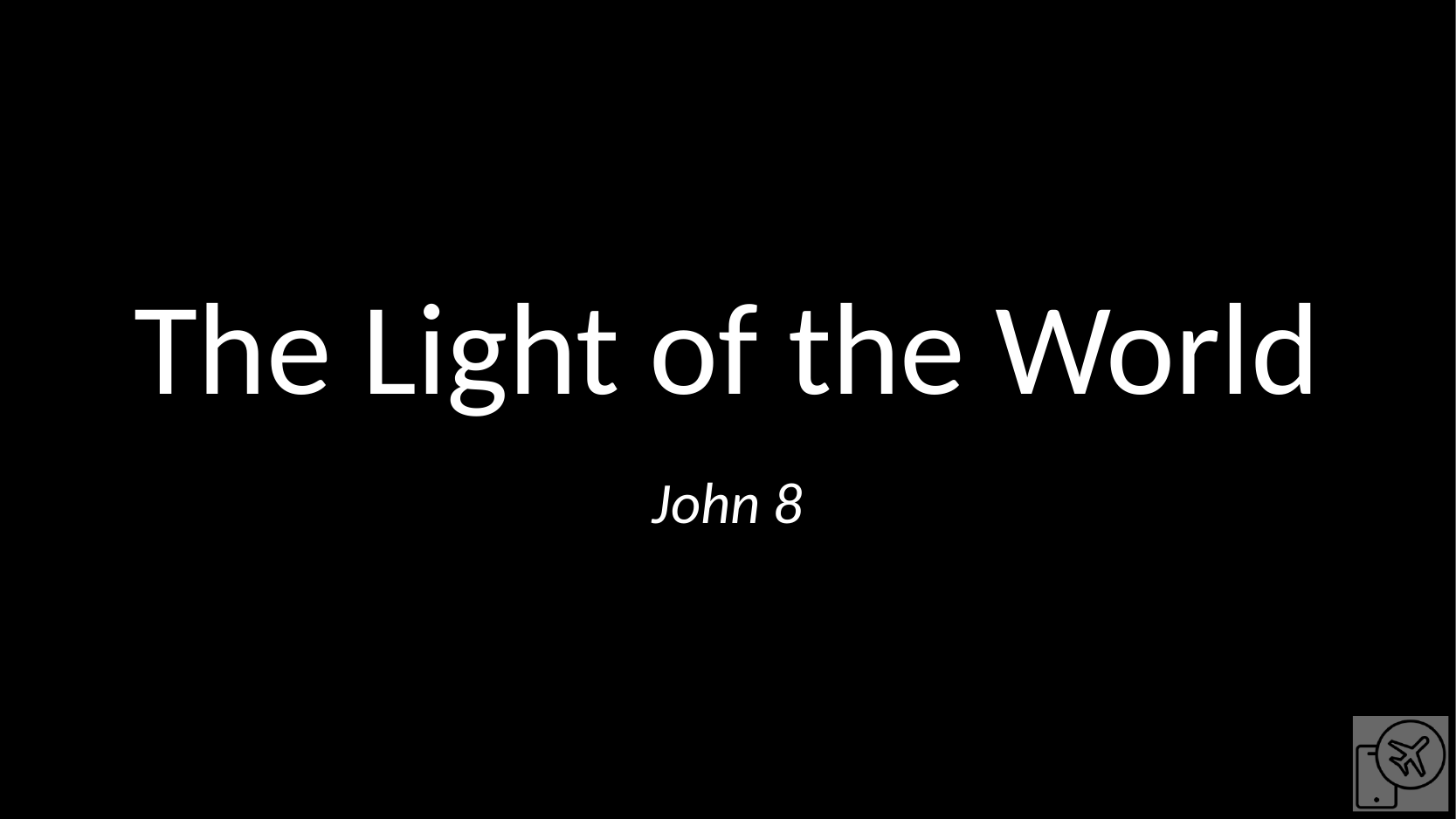

# The Light of the World
John 8